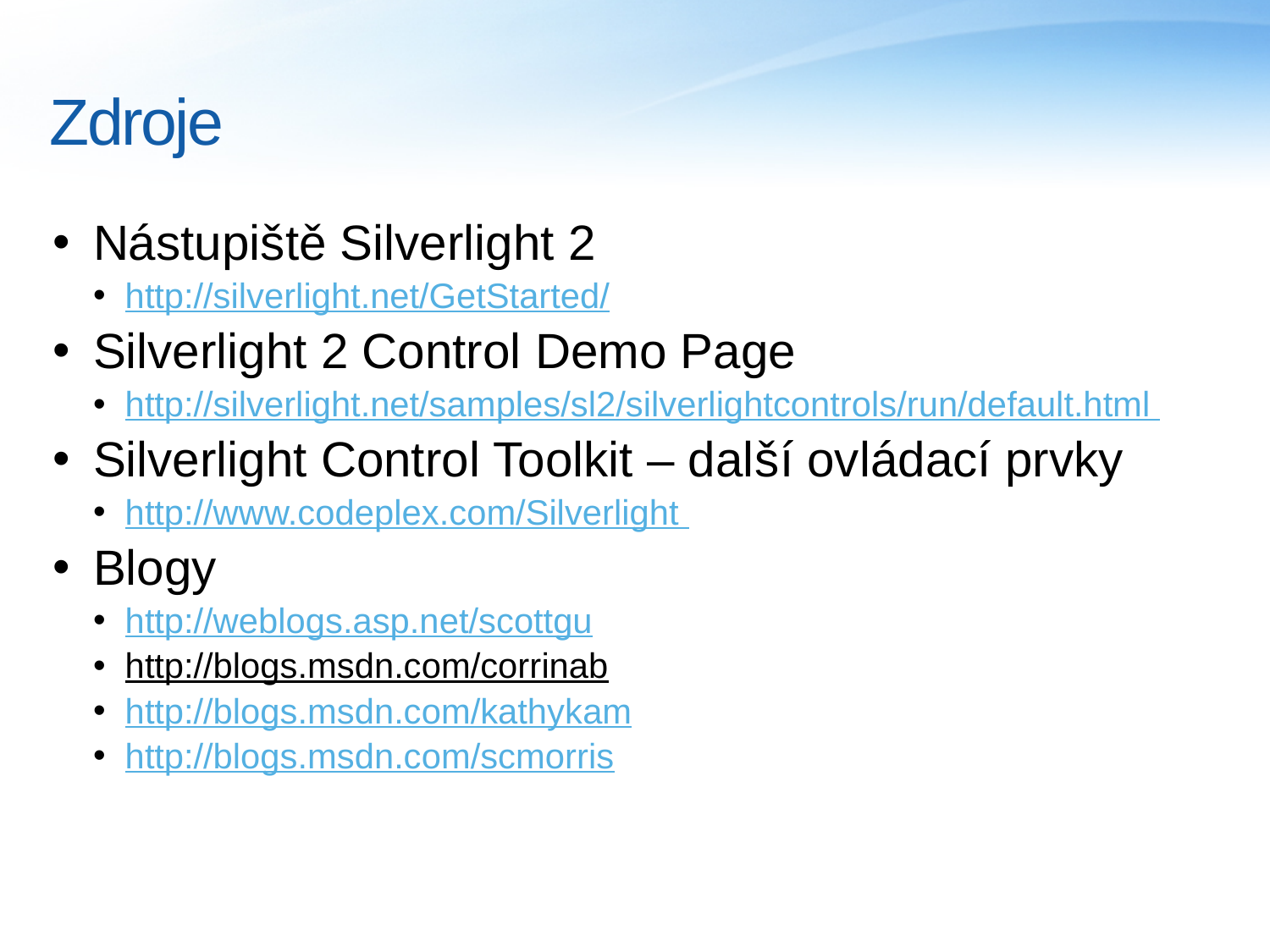

# Zdroje
Nástupiště Silverlight 2
http://silverlight.net/GetStarted/
Silverlight 2 Control Demo Page
http://silverlight.net/samples/sl2/silverlightcontrols/run/default.html
Silverlight Control Toolkit – další ovládací prvky
http://www.codeplex.com/Silverlight
Blogy
http://weblogs.asp.net/scottgu
http://blogs.msdn.com/corrinab
http://blogs.msdn.com/kathykam
http://blogs.msdn.com/scmorris